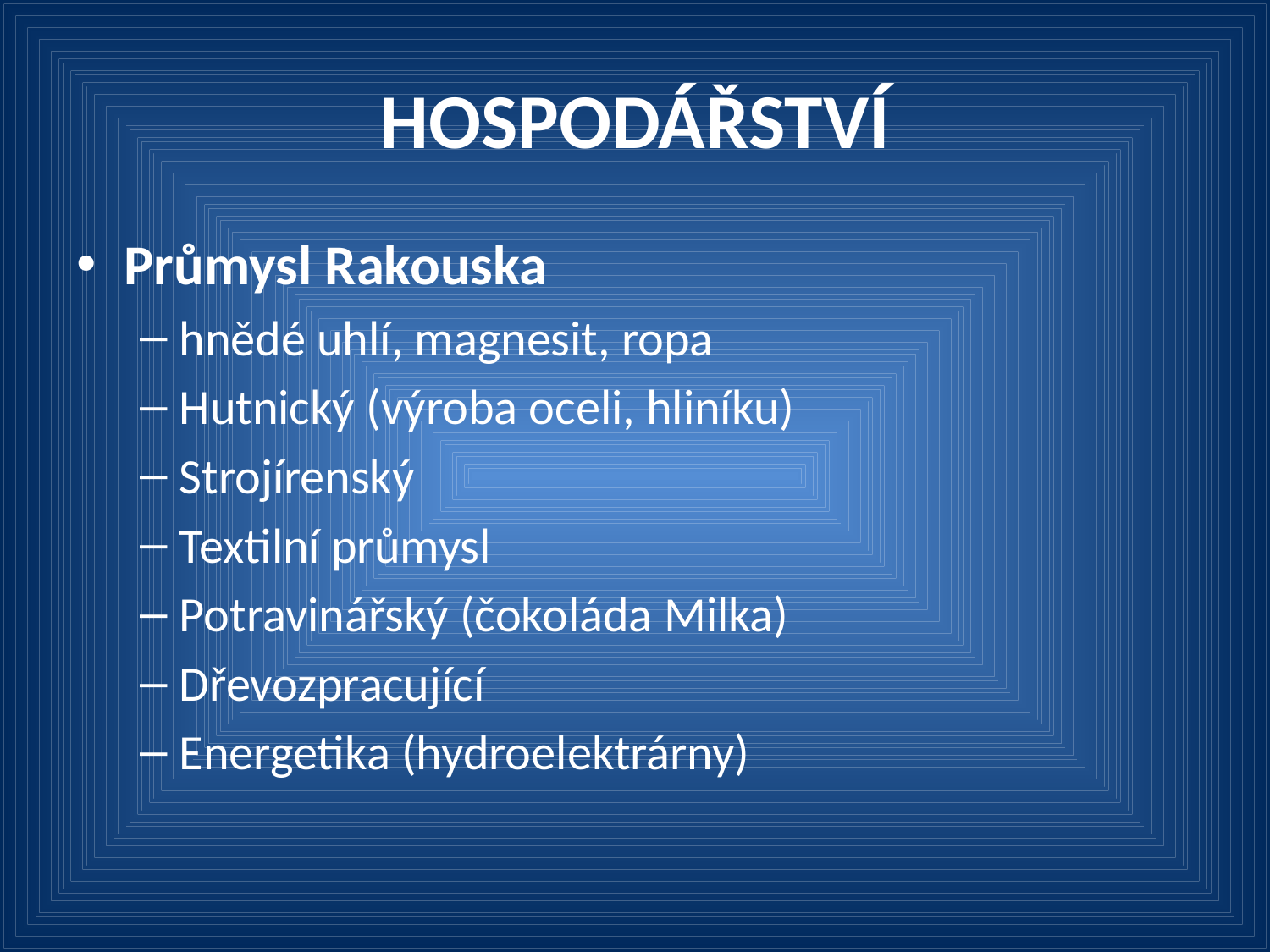

# HOSPODÁŘSTVÍ
Průmysl Rakouska
hnědé uhlí, magnesit, ropa
Hutnický (výroba oceli, hliníku)
Strojírenský
Textilní průmysl
Potravinářský (čokoláda Milka)
Dřevozpracující
Energetika (hydroelektrárny)